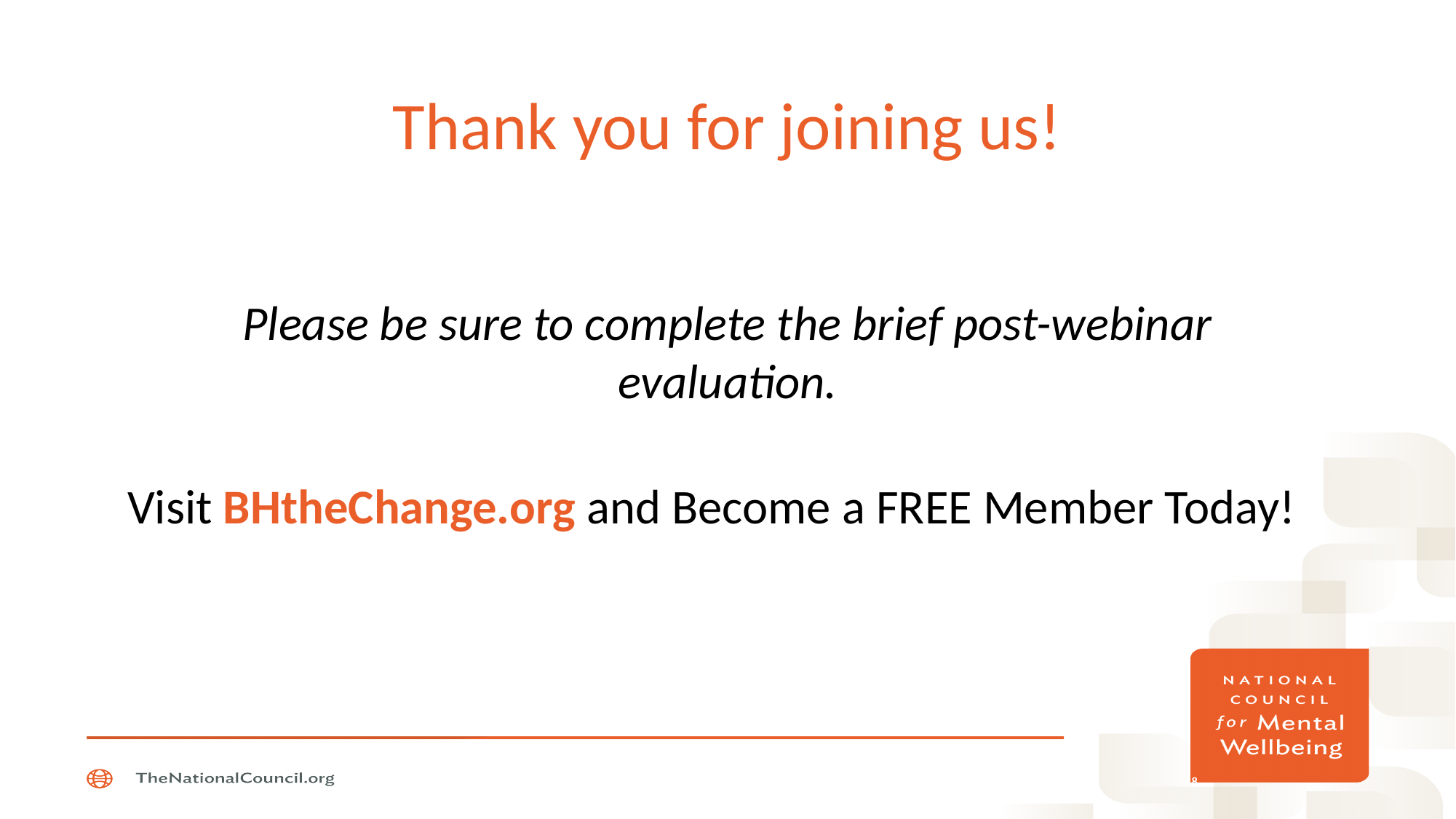

# Thank you for joining us!

Please be sure to complete the brief post-webinar evaluation.
Visit BHtheChange.org and Become a FREE Member Today!
48